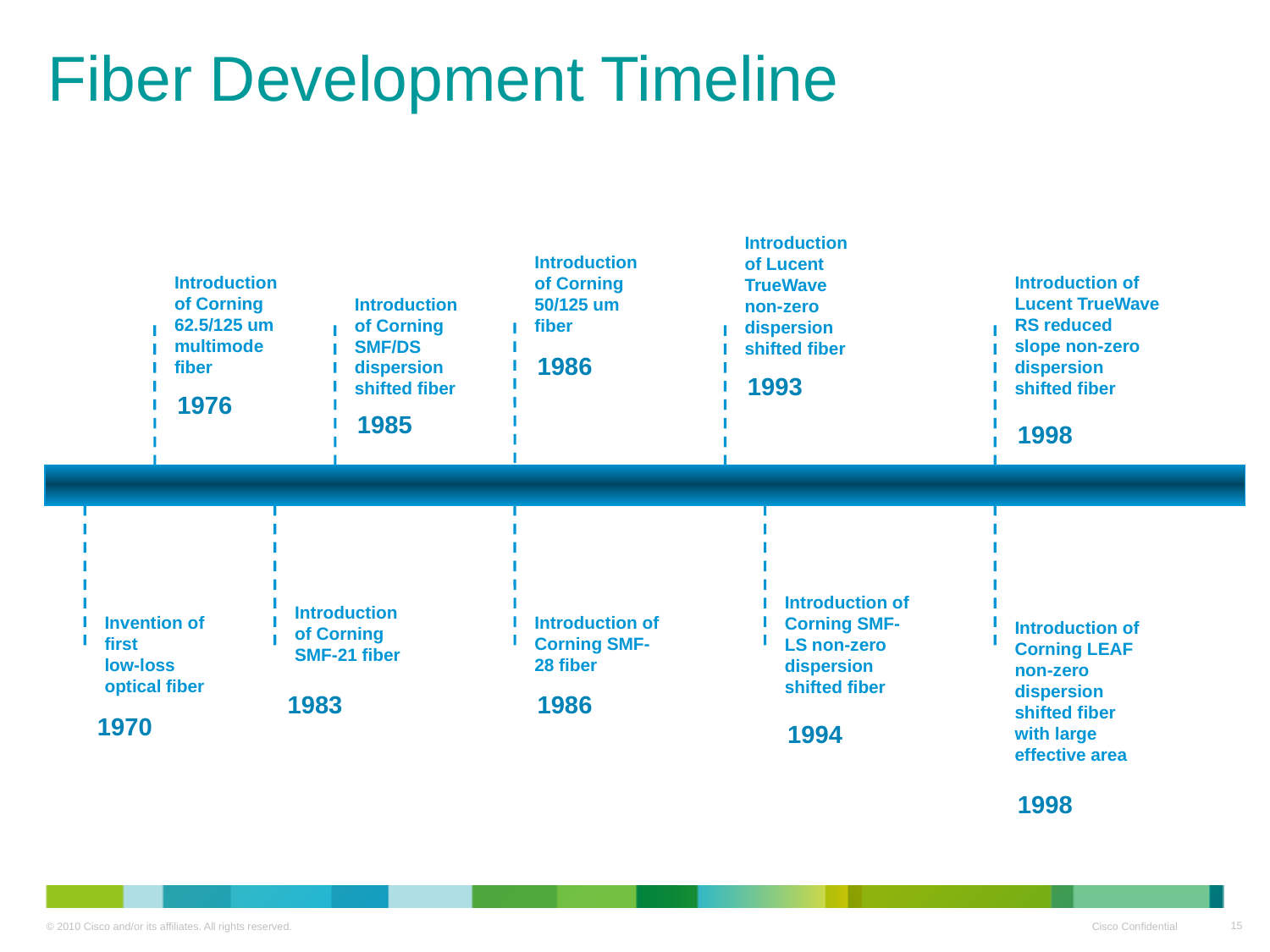

Fiber Development Timeline
Introduction of Lucent TrueWave non-zero dispersion shifted fiber
Introduction of Corning 50/125 um fiber
Introduction of Corning 62.5/125 um multimode fiber
Introduction of Lucent TrueWave RS reduced slope non-zero dispersion shifted fiber
Introduction of Corning SMF/DS dispersion shifted fiber

1986
1993
1976
1985
1998

Introduction of Corning SMF-LS non-zero dispersion shifted fiber
Introduction of Corning SMF-21 fiber
Invention of first
low-loss optical fiber
Introduction of Corning SMF-28 fiber
Introduction of Corning LEAF non-zero dispersion shifted fiber with large effective area
1983
1986
1970
1994
1998